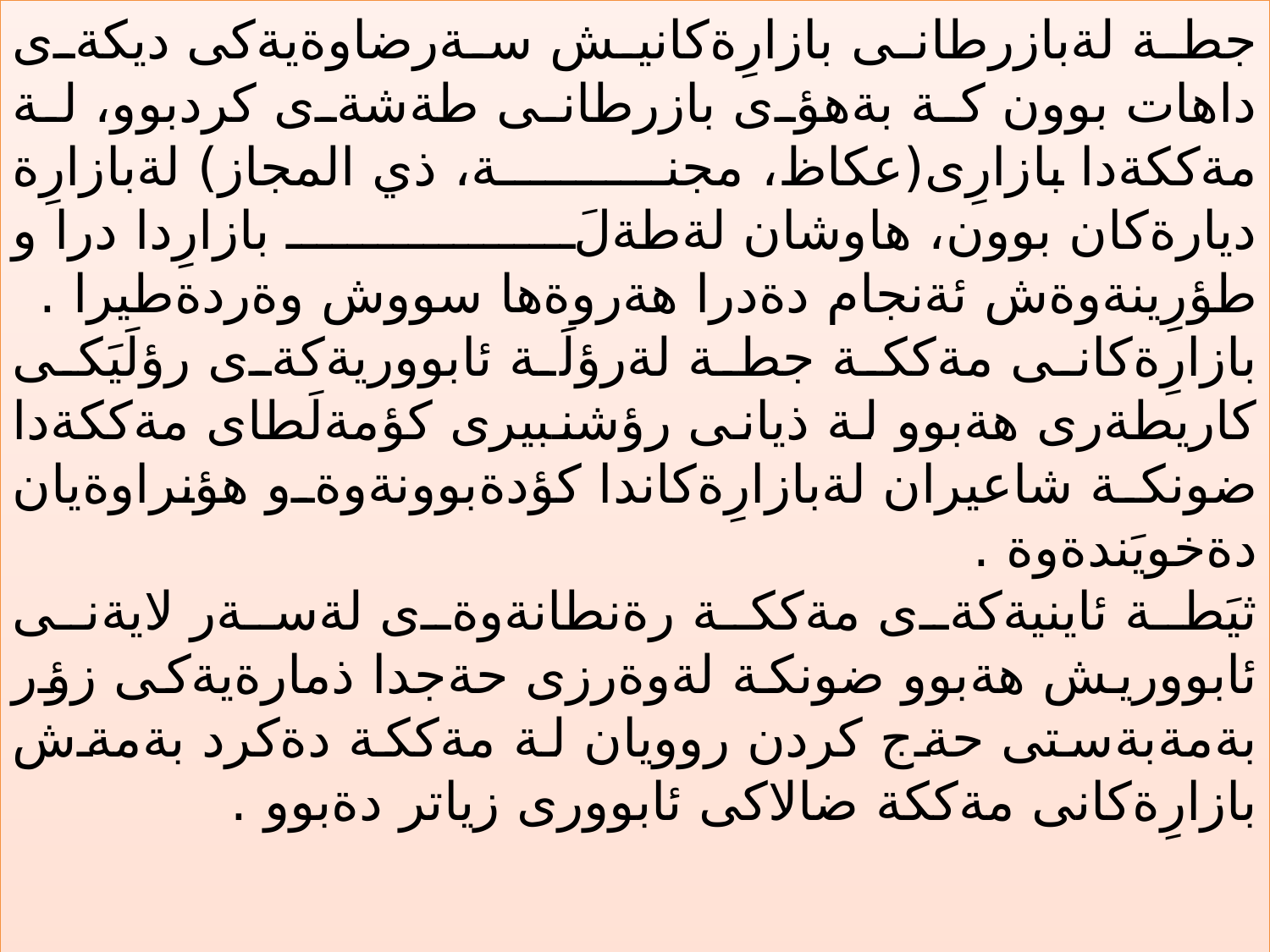

جطة لةبازرطانى بازارِةكانيش سةرضاوةيةكى ديكةى داهات بوون كة بةهؤى بازرطانى طةشةى كردبوو، لة مةككةدا بازارِى(عكاظ، مجنة، ذي المجاز) لةبازارِة ديارةكان بوون، هاوشان لةطةلَ بازارِدا درا و طؤرِينةوةش ئةنجام دةدرا هةروةها سووش وةردةطيرا .
بازارِةكانى مةككة جطة لةرؤلَة ئابووريةكةى رؤلَيَكى كاريطةرى هةبوو لة ذيانى رؤشنبيرى كؤمةلَطاى مةككةدا ضونكة شاعيران لةبازارِةكاندا كؤدةبوونةوةو هؤنراوةيان دةخويَندةوة .
ثيَطة ئاينيةكةى مةككة رةنطانةوةى لةسةر لايةنى ئابووريش هةبوو ضونكة لةوةرزى حةجدا ذمارةيةكى زؤر بةمةبةستى حةج كردن روويان لة مةككة دةكرد بةمةش بازارِةكانى مةككة ضالاكى ئابوورى زياتر دةبوو .